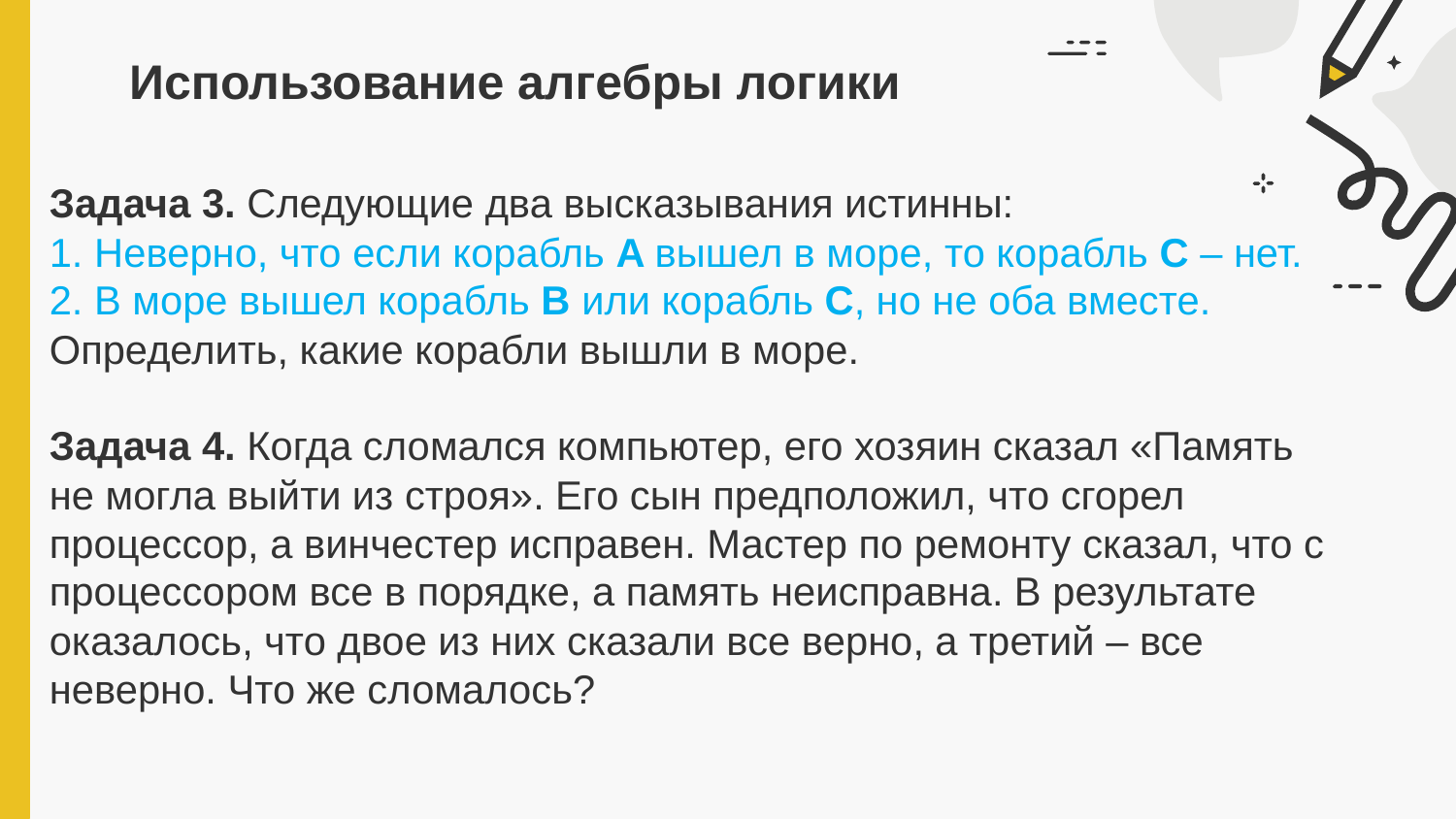

# Использование алгебры логики
Задача 3. Следующие два высказывания истинны:
1. Неверно, что если корабль A вышел в море, то корабль C – нет.
2. В море вышел корабль B или корабль C, но не оба вместе.
Определить, какие корабли вышли в море.

Задача 4. Когда сломался компьютер, его хозяин сказал «Память не могла выйти из строя». Его сын предположил, что сгорел процессор, а винчестер исправен. Мастер по ремонту сказал, что с процессором все в порядке, а память неисправна. В результате оказалось, что двое из них сказали все верно, а третий – все неверно. Что же сломалось?